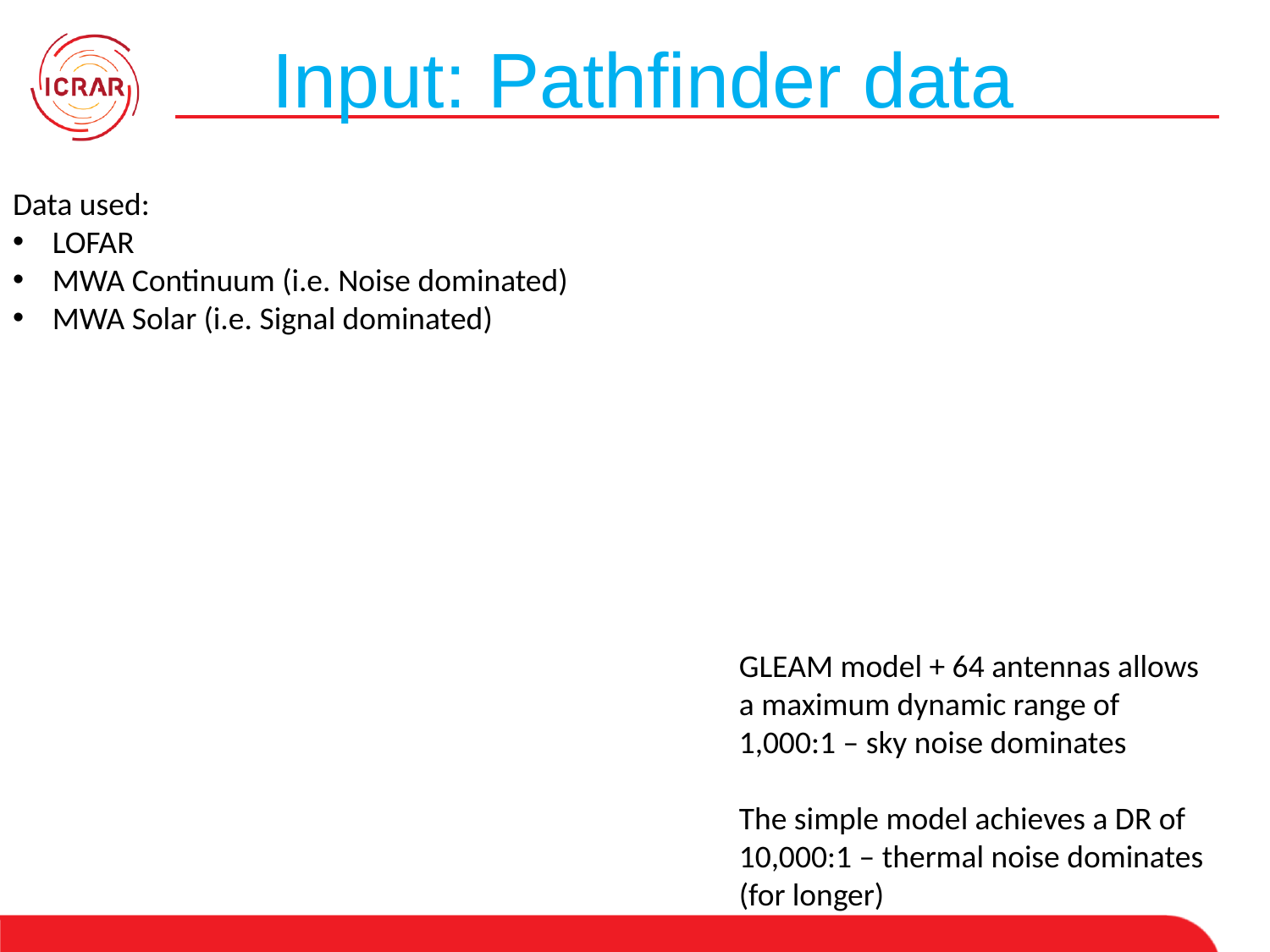

# Input: Pathfinder data
Data used:
LOFAR
MWA Continuum (i.e. Noise dominated)
MWA Solar (i.e. Signal dominated)
GLEAM model + 64 antennas allows a maximum dynamic range of 1,000:1 – sky noise dominates

The simple model achieves a DR of 10,000:1 – thermal noise dominates (for longer)